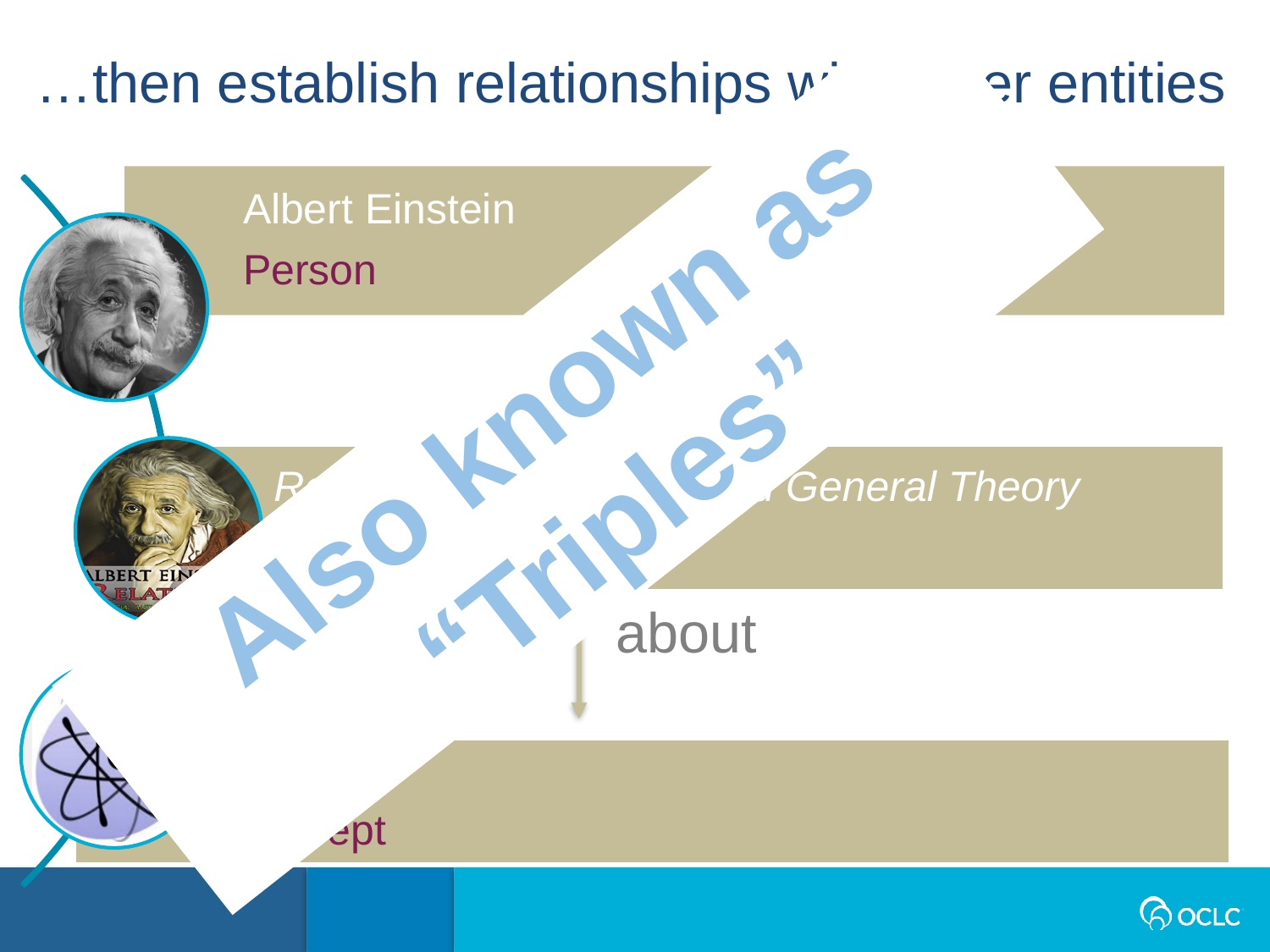

…then establish relationships with other entities
Albert Einstein
Person
Relativity: The Special and General Theory
Work
   Physics
   Concept
author
Also known as “Triples”
about